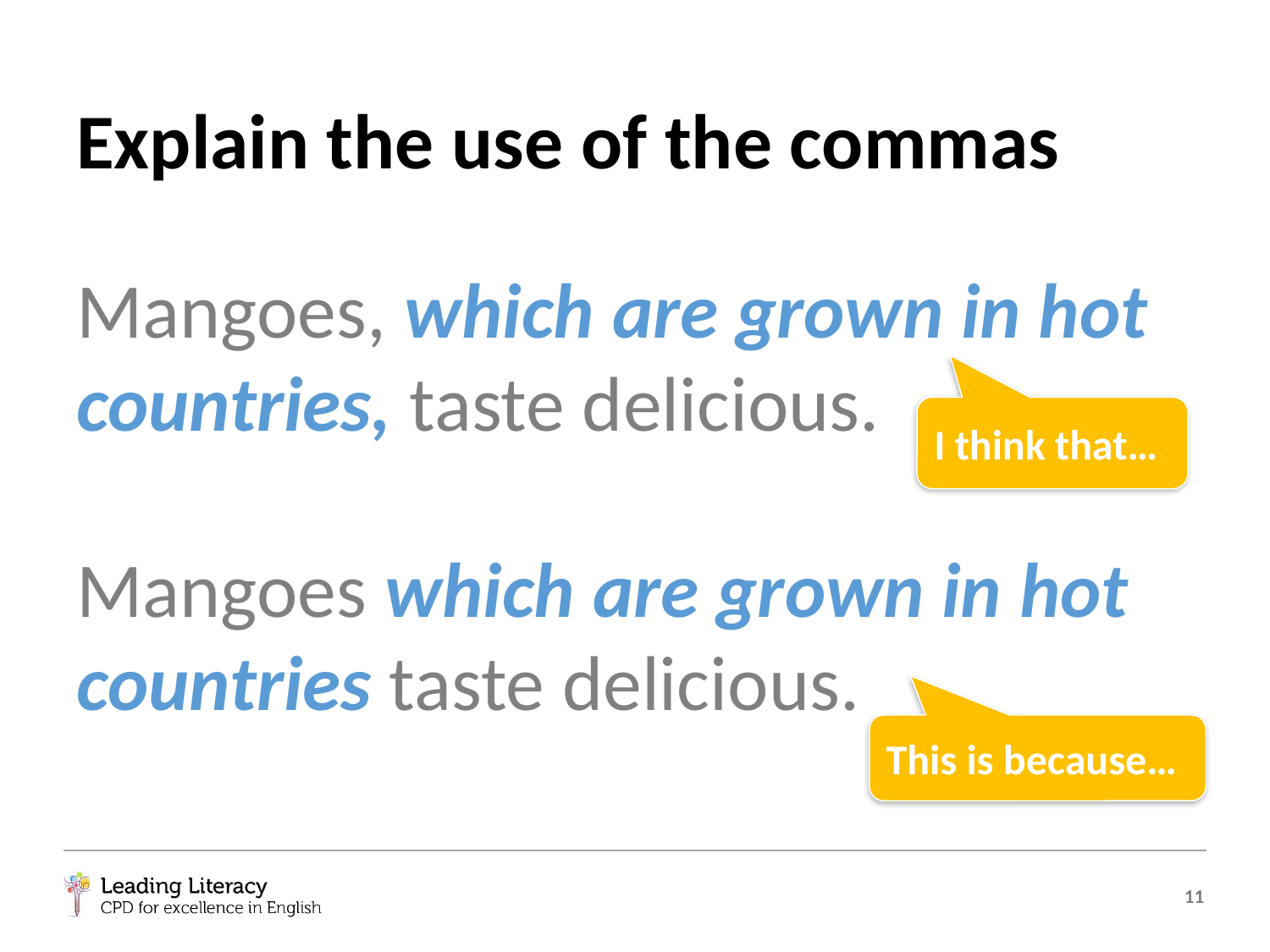

Explain the use of the commas

Mangoes, which are grown in hot countries, taste delicious.

Mangoes which are grown in hot countries taste delicious.
I think that…
This is because…